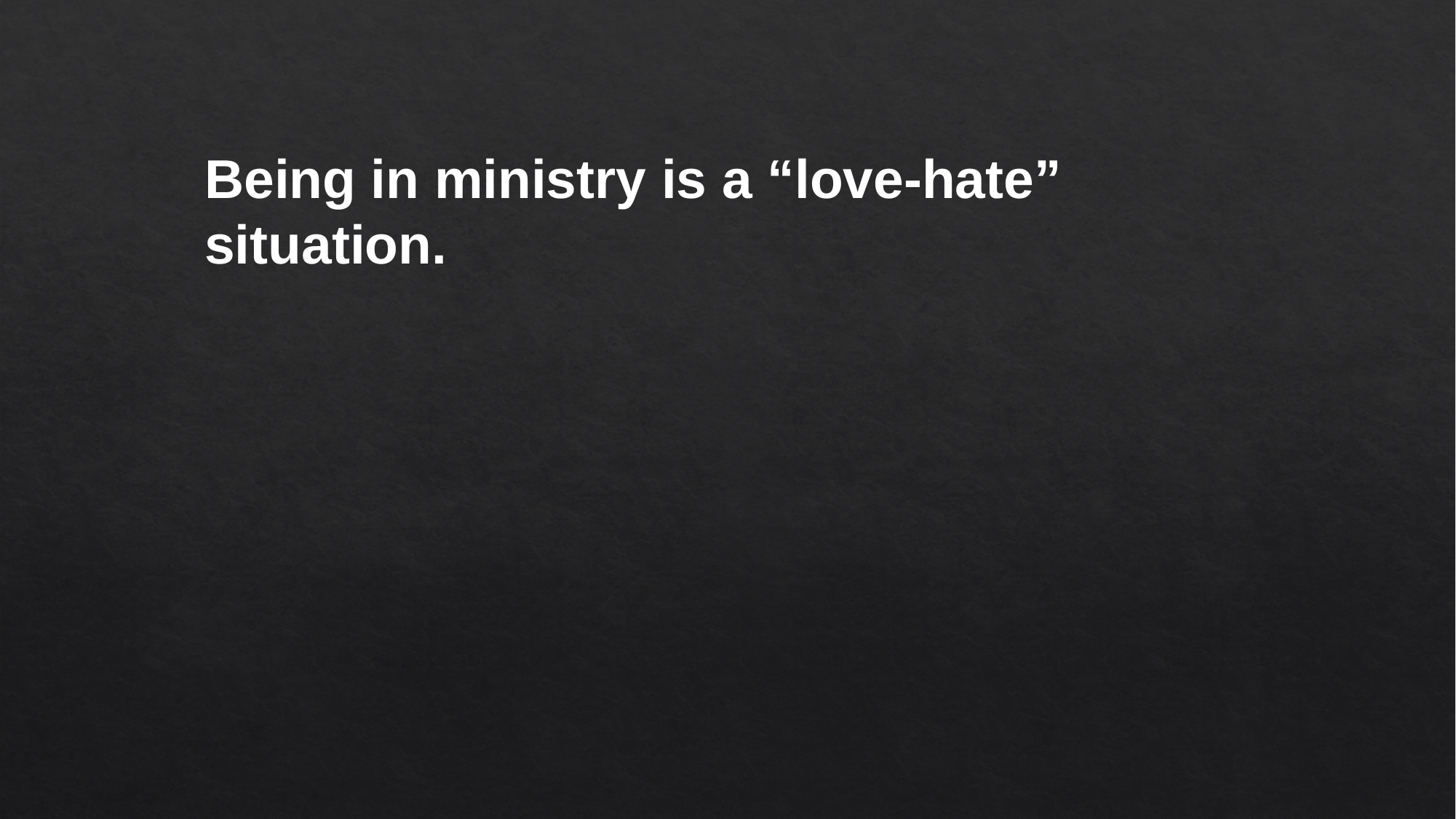

Being in ministry is a “love-hate” situation.